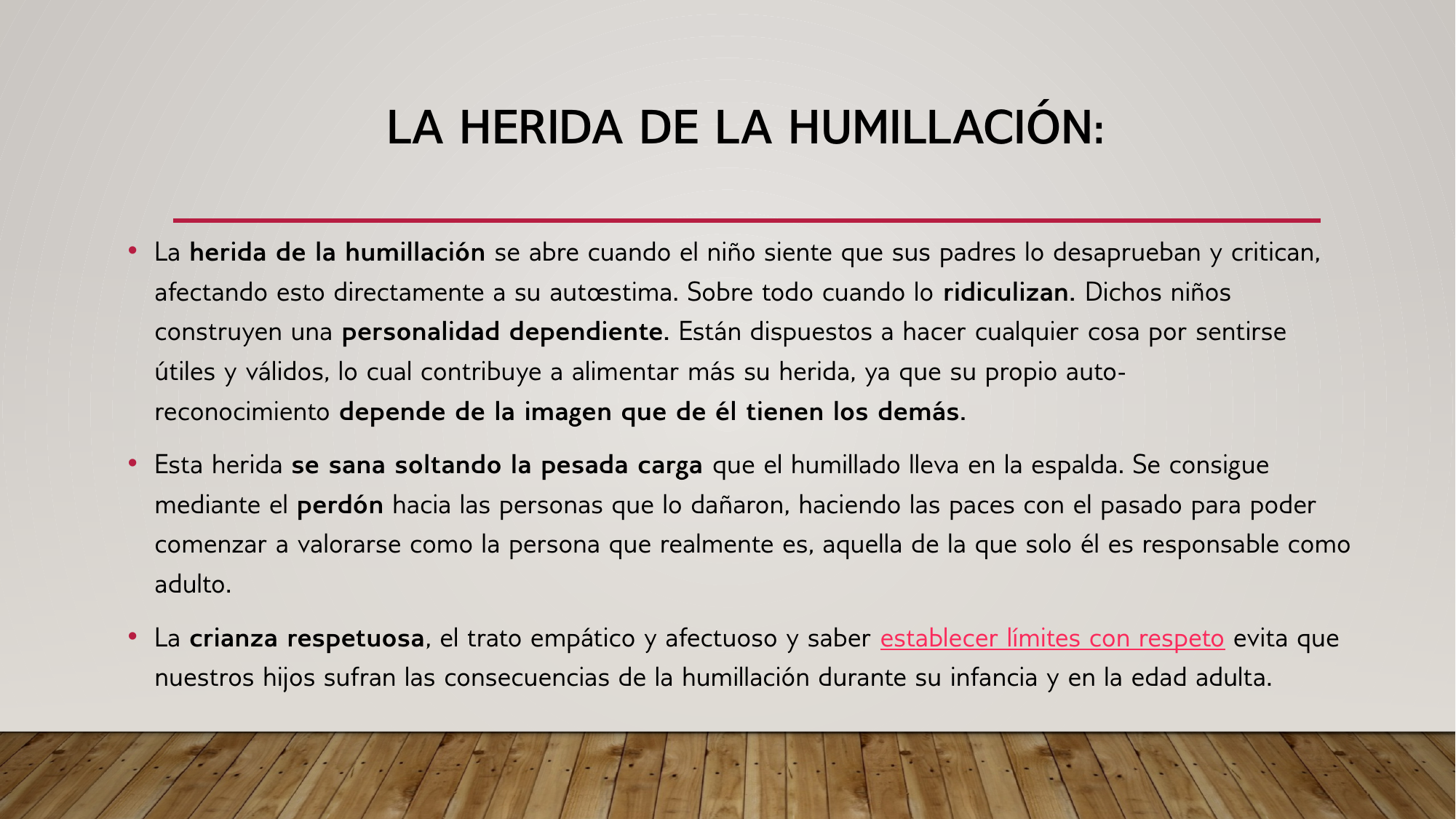

# La herida de la humillación:
La herida de la humillación se abre cuando el niño siente que sus padres lo desaprueban y critican, afectando esto directamente a su autoestima. Sobre todo cuando lo ridiculizan. Dichos niños construyen una personalidad dependiente. Están dispuestos a hacer cualquier cosa por sentirse útiles y válidos, lo cual contribuye a alimentar más su herida, ya que su propio auto-reconocimiento depende de la imagen que de él tienen los demás.
Esta herida se sana soltando la pesada carga que el humillado lleva en la espalda. Se consigue mediante el perdón hacia las personas que lo dañaron, haciendo las paces con el pasado para poder comenzar a valorarse como la persona que realmente es, aquella de la que solo él es responsable como adulto.
La crianza respetuosa, el trato empático y afectuoso y saber establecer límites con respeto evita que nuestros hijos sufran las consecuencias de la humillación durante su infancia y en la edad adulta.